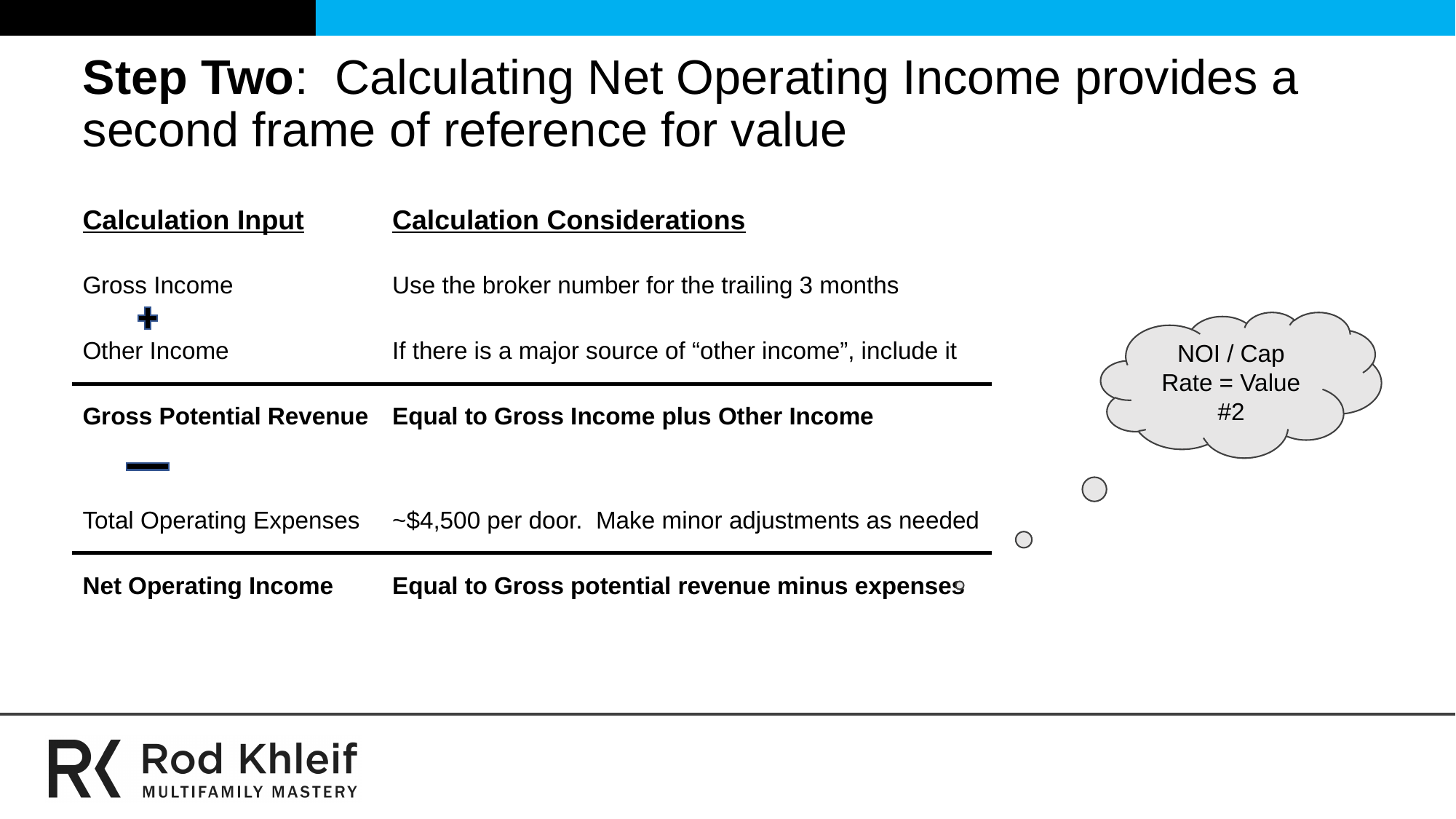

# Step Two:  Calculating Net Operating Income provides a second frame of reference for value
| Calculation Input | Calculation Considerations |
| --- | --- |
| Gross Income | Use the broker number for the trailing 3 months |
| Other Income | If there is a major source of “other income”, include it |
| Gross Potential Revenue | Equal to Gross Income plus Other Income |
|  |  |
| Total Operating Expenses | ~$4,500 per door. Make minor adjustments as needed |
| Net Operating Income | Equal to Gross potential revenue minus expenses |

NOI / Cap Rate = Value #2